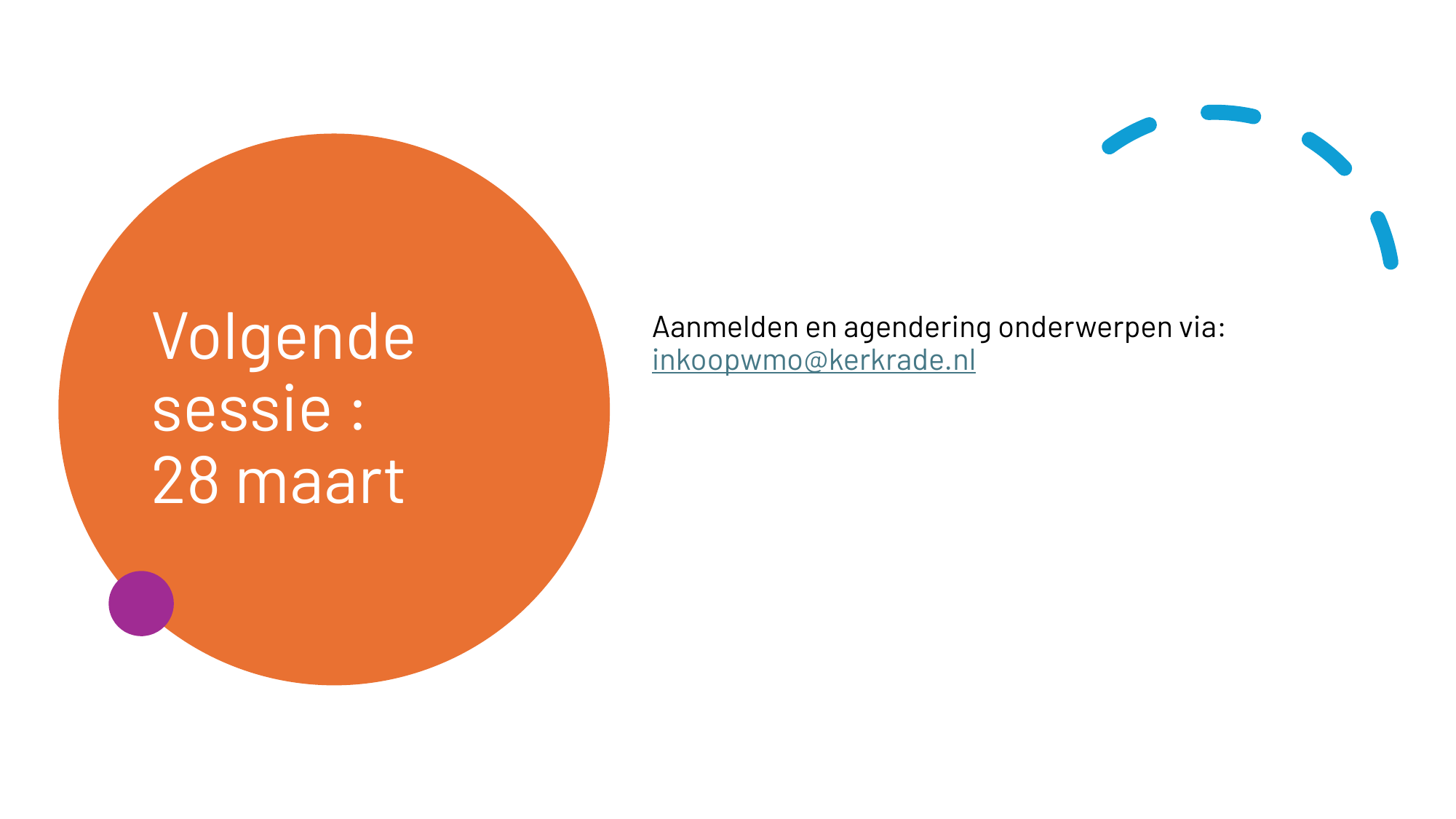

# Volgende sessie : 28 maart

Aanmelden en agendering onderwerpen via: inkoopwmo@kerkrade.nl